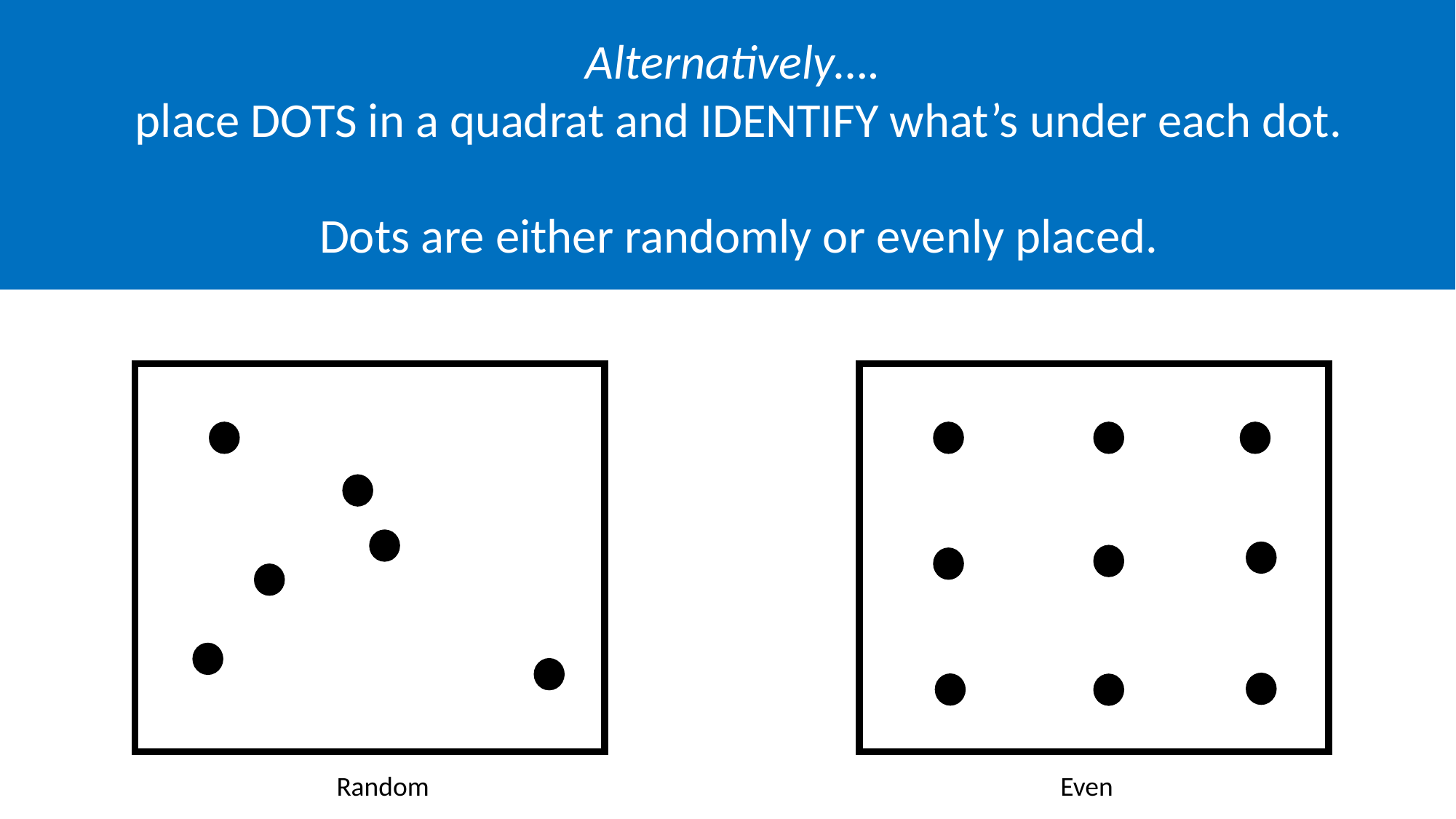

Alternatively….
place DOTS in a quadrat and IDENTIFY what’s under each dot.

Dots are either randomly or evenly placed.

Even
Random